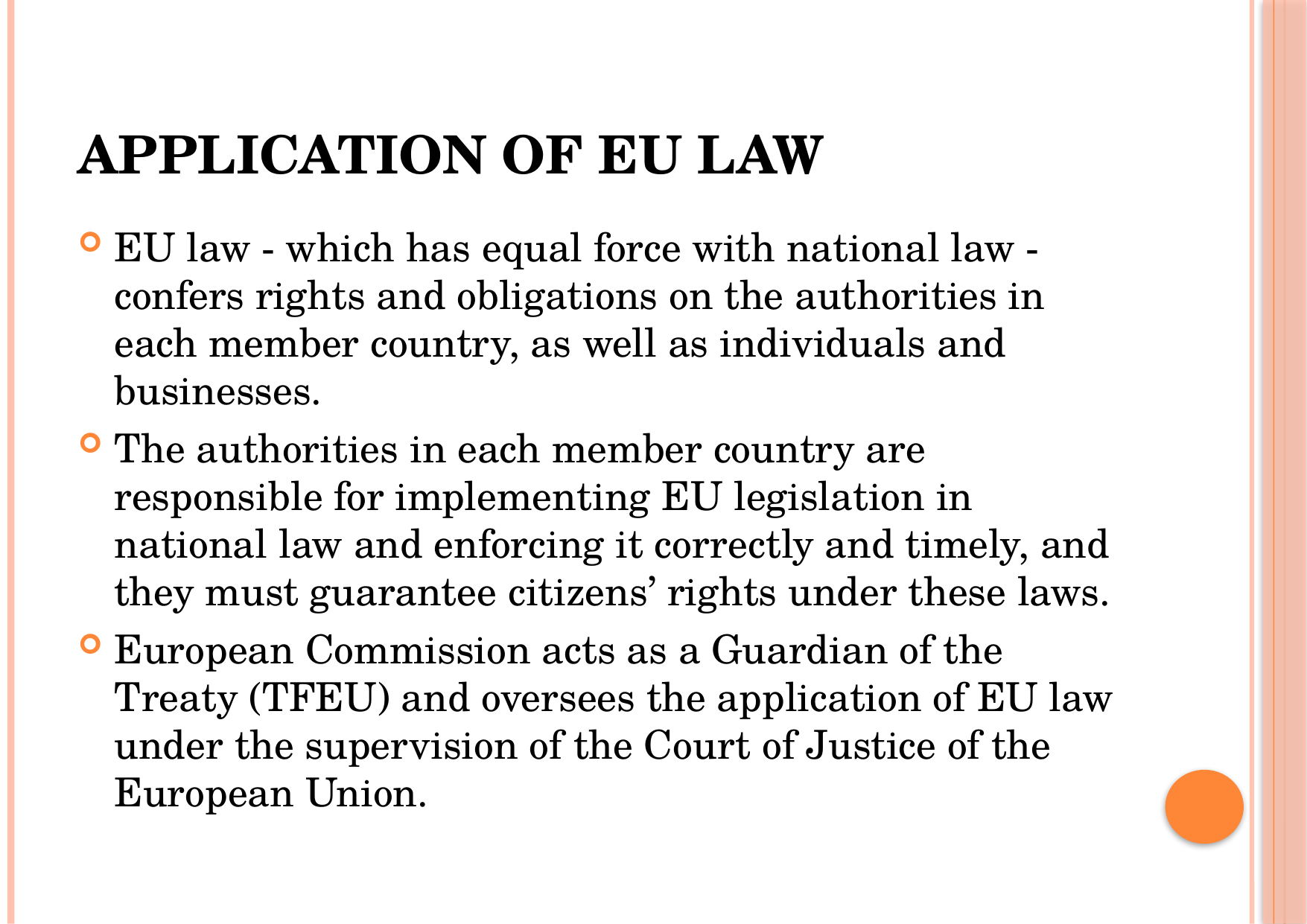

# Application of EU law
EU law - which has equal force with national law - confers rights and obligations on the authorities in each member country, as well as individuals and businesses.
The authorities in each member country are responsible for implementing EU legislation in national law and enforcing it correctly and timely, and they must guarantee citizens’ rights under these laws.
European Commission acts as a Guardian of the Treaty (TFEU) and oversees the application of EU law under the supervision of the Court of Justice of the European Union.